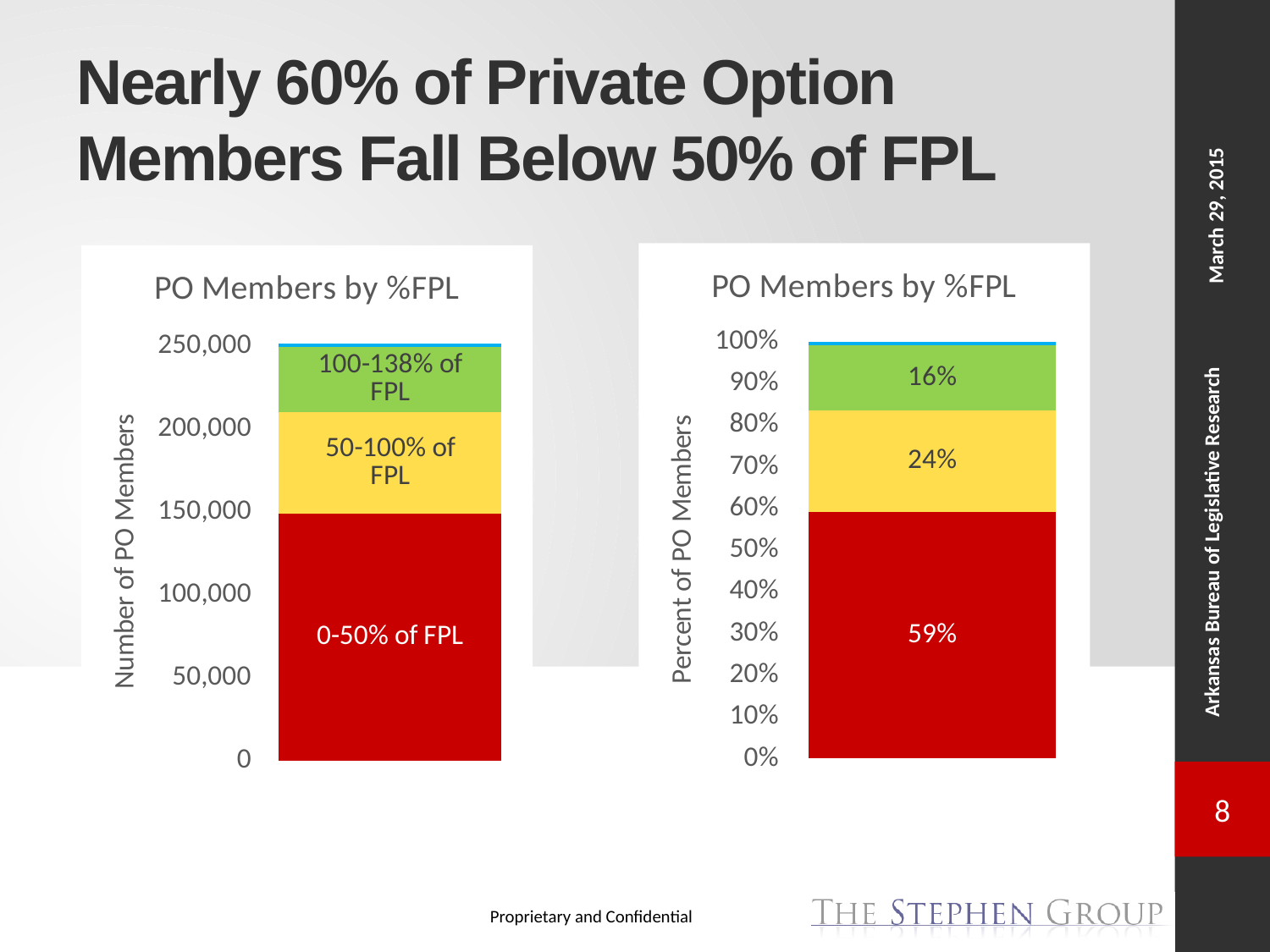

# Nearly 60% of Private Option Members Fall Below 50% of FPL

### Chart: PO Members by %FPL

| Category | 0-50% of FPL | 50-100% of FPL | 100-138% of FPL | Over 138% of FPL |
|---|---|---|---|---|

### Chart: PO Members by %FPL

| Category | 0-50% of FPL | 50-100% of FPL | 100-138% of FPL | Over 138% of FPL |
|---|---|---|---|---|